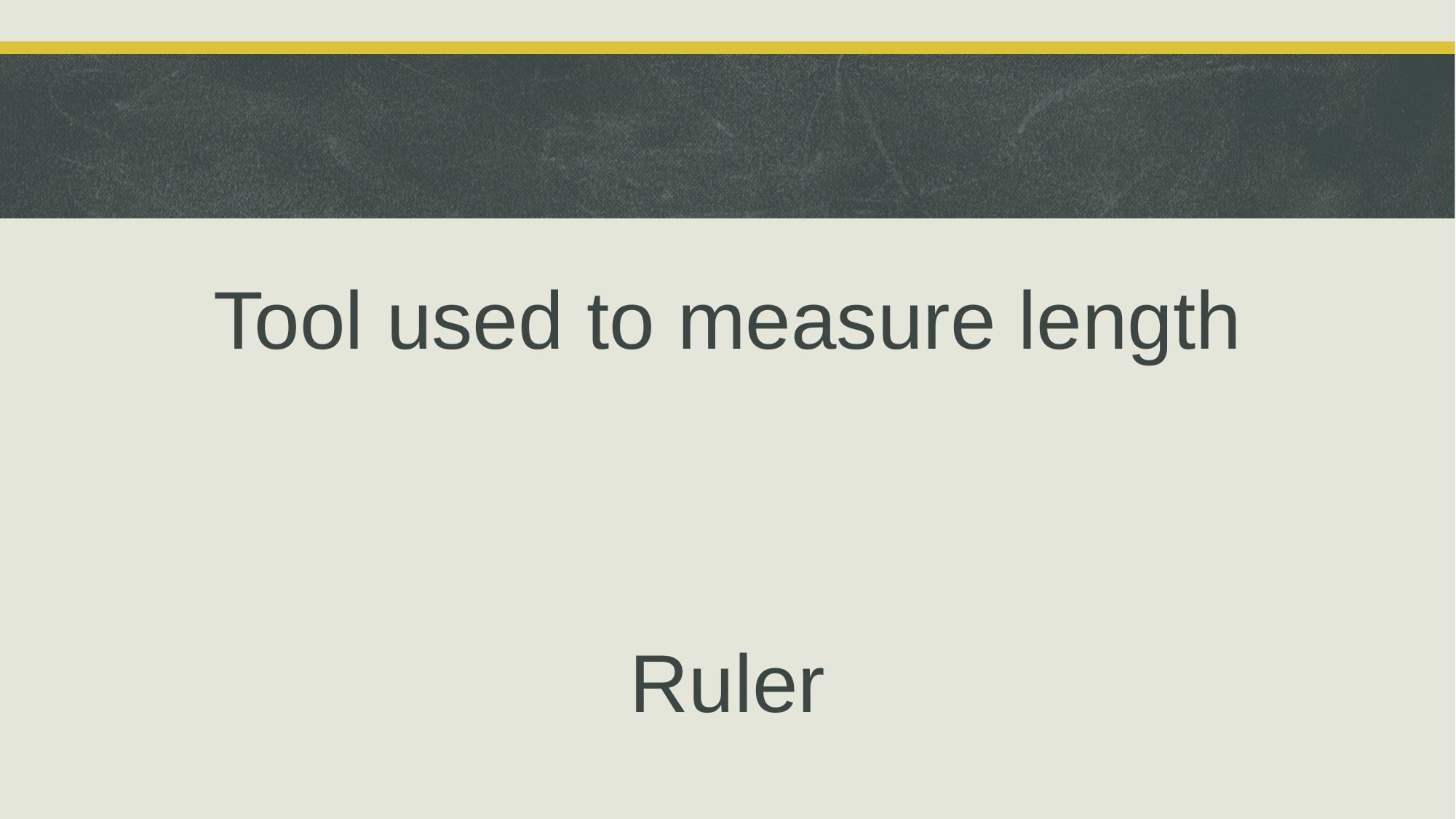

#
Tool used to measure length

Ruler